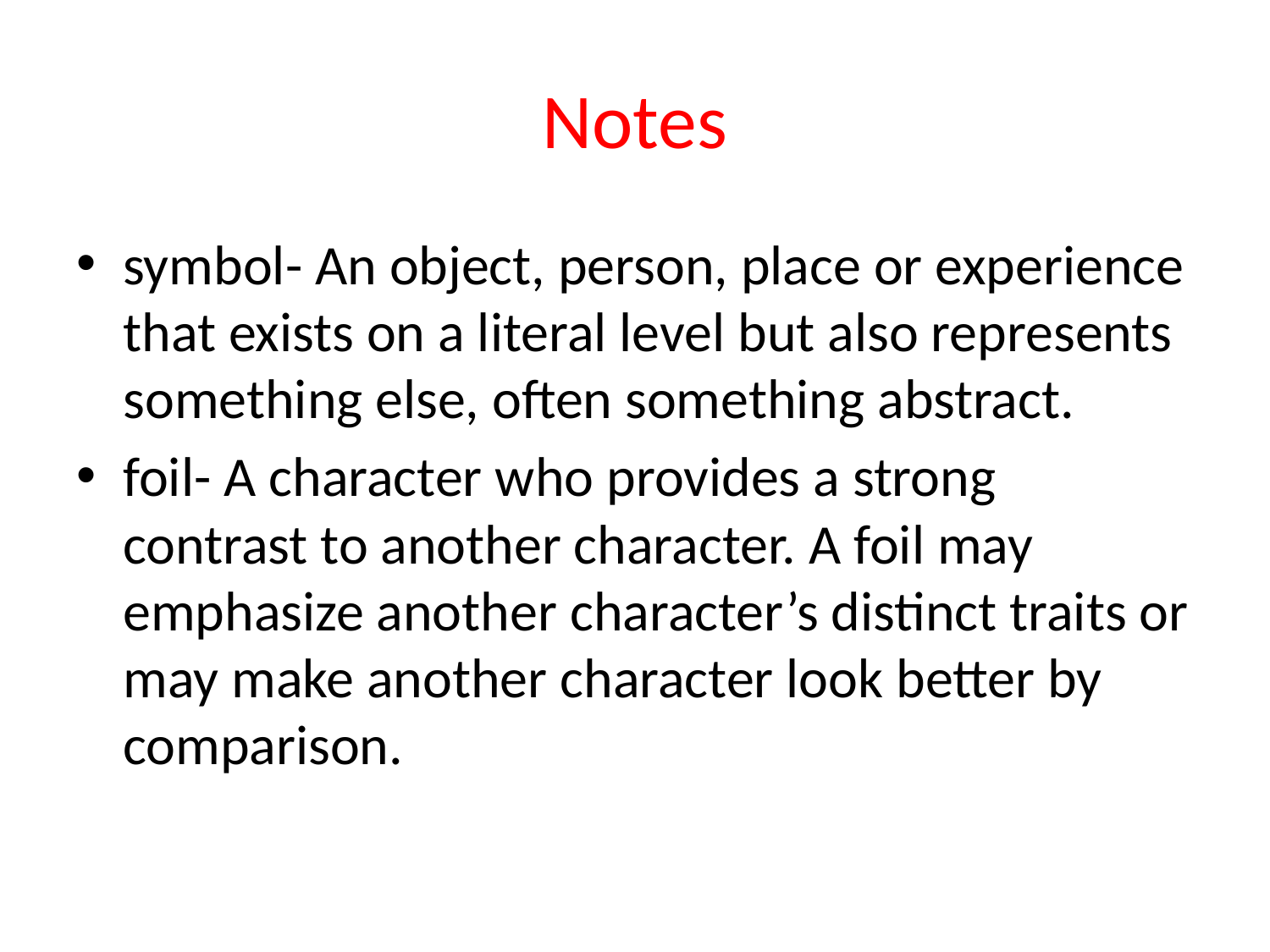

# Notes
symbol- An object, person, place or experience that exists on a literal level but also represents something else, often something abstract.
foil- A character who provides a strong contrast to another character. A foil may emphasize another character’s distinct traits or may make another character look better by comparison.